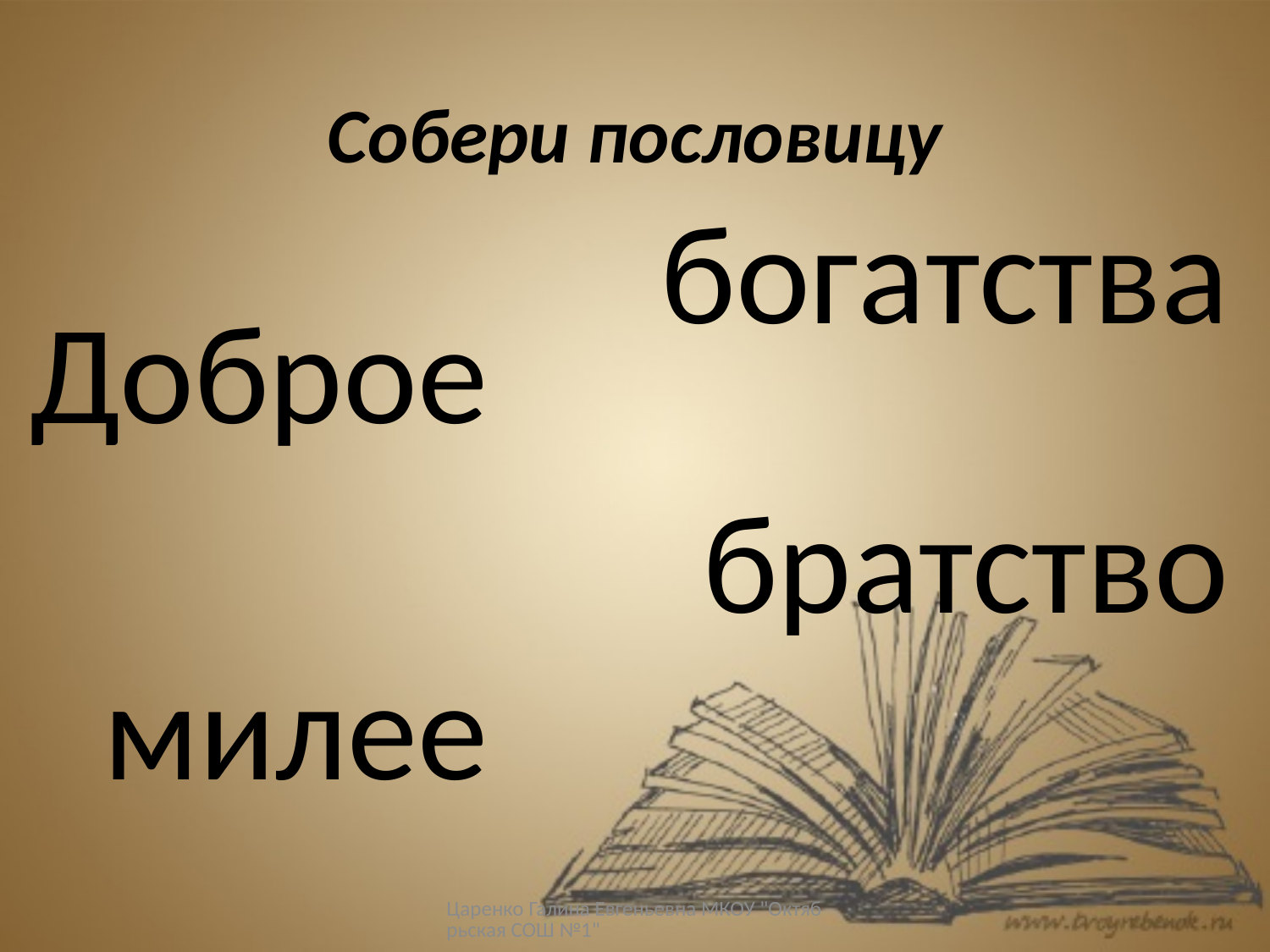

# Собери пословицу
богатства
Доброе
братство
милее
Царенко Галина Евгеньевна МКОУ "Октябрьская СОШ №1"